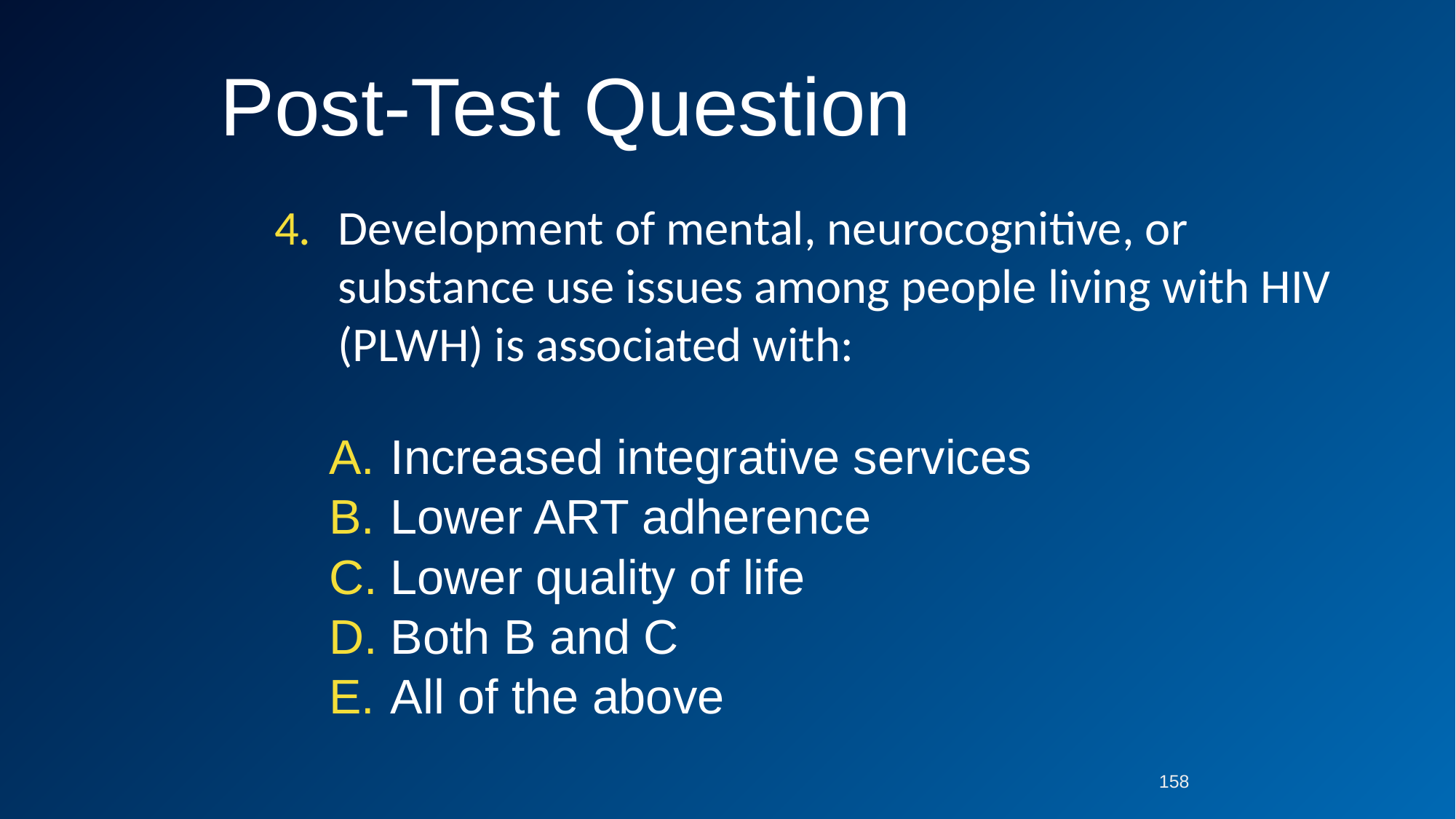

# Post-Test Question
Development of mental, neurocognitive, or substance use issues among people living with HIV (PLWH) is associated with:
Increased integrative services
Lower ART adherence
Lower quality of life
Both B and C
All of the above

158